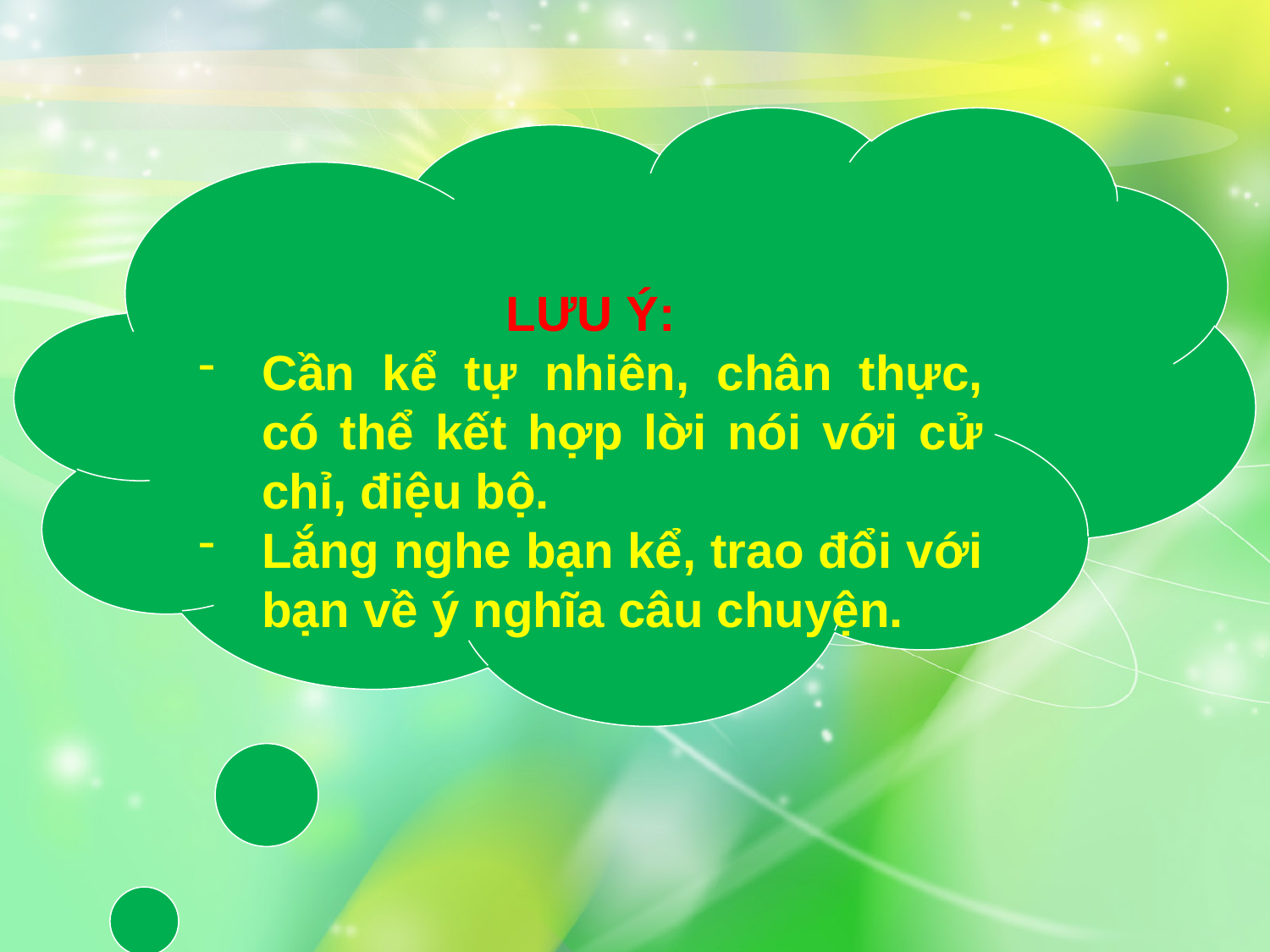

LƯU Ý:
Cần kể tự nhiên, chân thực, có thể kết hợp lời nói với cử chỉ, điệu bộ.
Lắng nghe bạn kể, trao đổi với bạn về ý nghĩa câu chuyện.